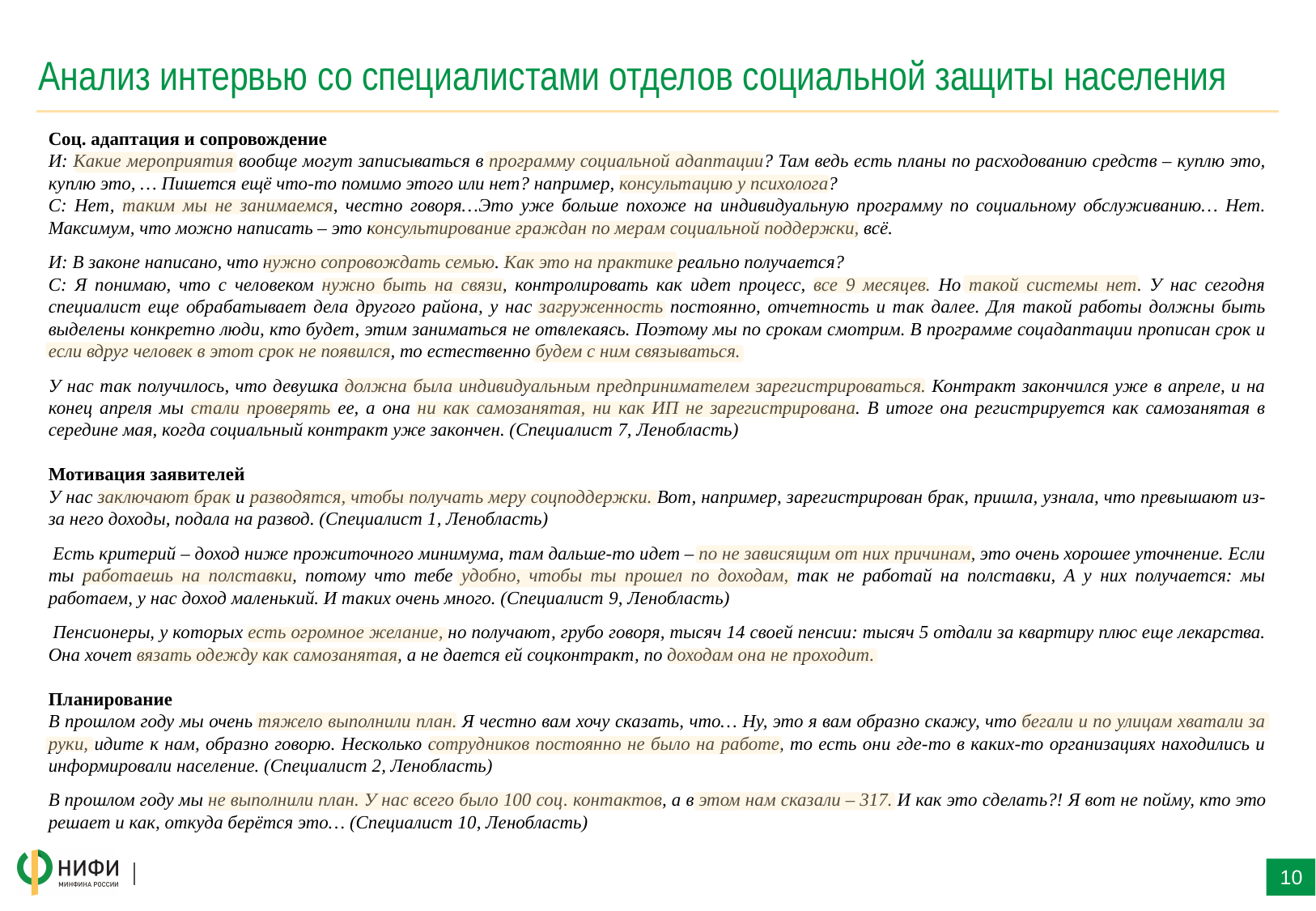

# Анализ интервью со специалистами отделов социальной защиты населения
Соц. адаптация и сопровождение
И: Какие мероприятия вообще могут записываться в программу социальной адаптации? Там ведь есть планы по расходованию средств – куплю это, куплю это, … Пишется ещё что-то помимо этого или нет? например, консультацию у психолога?
C: Нет, таким мы не занимаемся, честно говоря…Это уже больше похоже на индивидуальную программу по социальному обслуживанию… Нет. Максимум, что можно написать – это консультирование граждан по мерам социальной поддержки, всё.

И: В законе написано, что нужно сопровождать семью. Как это на практике реально получается?
C: Я понимаю, что с человеком нужно быть на связи, контролировать как идет процесс, все 9 месяцев. Но такой системы нет. У нас сегодня специалист еще обрабатывает дела другого района, у нас загруженность постоянно, отчетность и так далее. Для такой работы должны быть выделены конкретно люди, кто будет, этим заниматься не отвлекаясь. Поэтому мы по срокам смотрим. В программе соцадаптации прописан срок и если вдруг человек в этот срок не появился, то естественно будем с ним связываться.

У нас так получилось, что девушка должна была индивидуальным предпринимателем зарегистрироваться. Контракт закончился уже в апреле, и на конец апреля мы стали проверять ее, а она ни как самозанятая, ни как ИП не зарегистрирована. В итоге она регистрируется как самозанятая в середине мая, когда социальный контракт уже закончен. (Специалист 7, Ленобласть)

Мотивация заявителей
У нас заключают брак и разводятся, чтобы получать меру соцподдержки. Вот, например, зарегистрирован брак, пришла, узнала, что превышают из-за него доходы, подала на развод. (Специалист 1, Ленобласть)

 Есть критерий – доход ниже прожиточного минимума, там дальше-то идет – по не зависящим от них причинам, это очень хорошее уточнение. Если ты работаешь на полставки, потому что тебе удобно, чтобы ты прошел по доходам, так не работай на полставки, А у них получается: мы работаем, у нас доход маленький. И таких очень много. (Специалист 9, Ленобласть)

 Пенсионеры, у которых есть огромное желание, но получают, грубо говоря, тысяч 14 своей пенсии: тысяч 5 отдали за квартиру плюс еще лекарства. Она хочет вязать одежду как самозанятая, а не дается ей соцконтракт, по доходам она не проходит.

Планирование
В прошлом году мы очень тяжело выполнили план. Я честно вам хочу сказать, что… Ну, это я вам образно скажу, что бегали и по улицам хватали за руки, идите к нам, образно говорю. Несколько сотрудников постоянно не было на работе, то есть они где-то в каких-то организациях находились и информировали население. (Специалист 2, Ленобласть)

В прошлом году мы не выполнили план. У нас всего было 100 соц. контактов, а в этом нам сказали – 317. И как это сделать?! Я вот не пойму, кто это решает и как, откуда берётся это… (Специалист 10, Ленобласть)

10